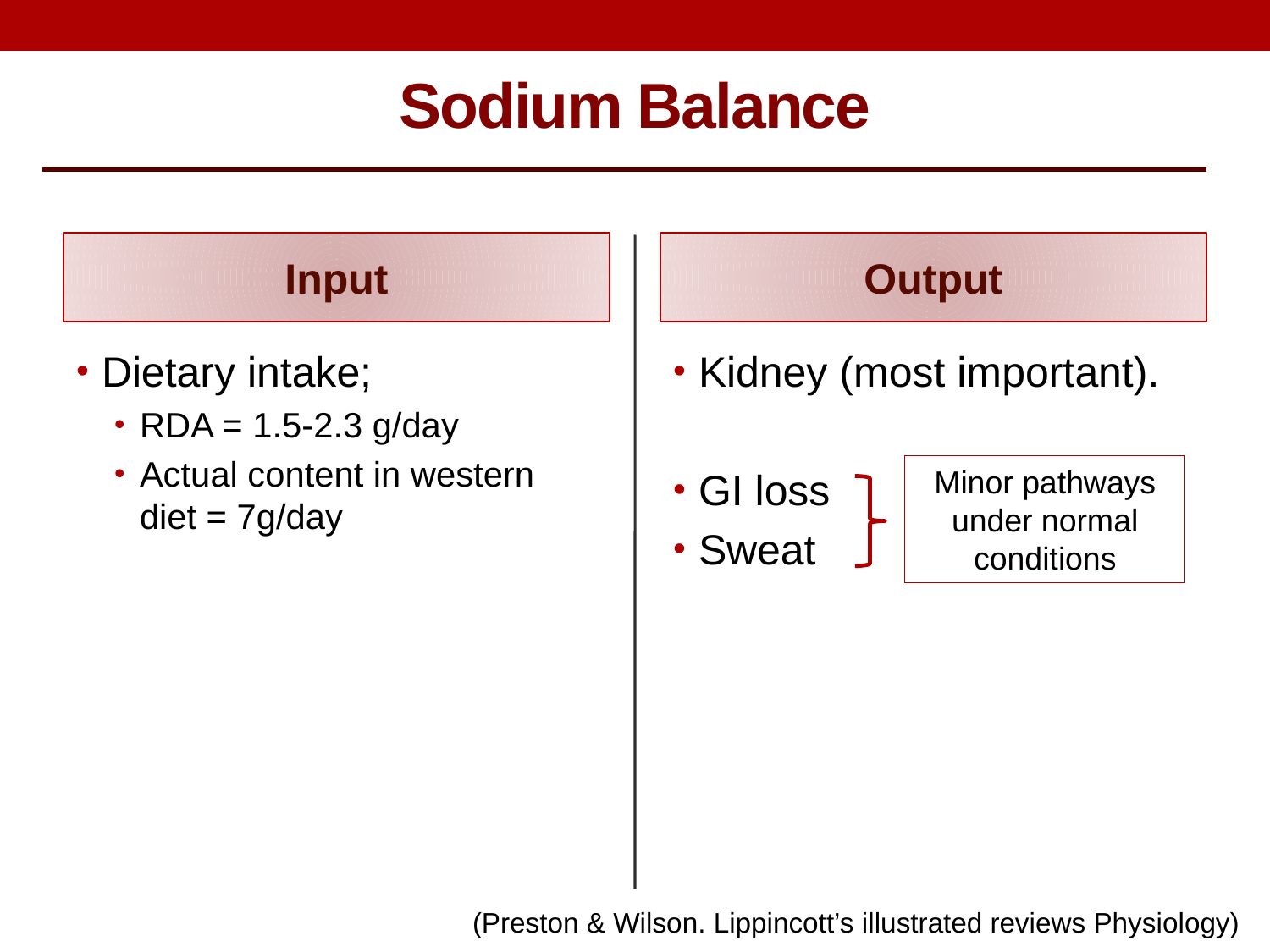

Sodium Balance
Input
Output
Dietary intake;
RDA = 1.5-2.3 g/day
Actual content in western diet = 7g/day
Kidney (most important).

GI loss
Sweat
Minor pathways under normal conditions

(Preston & Wilson. Lippincott’s illustrated reviews Physiology)